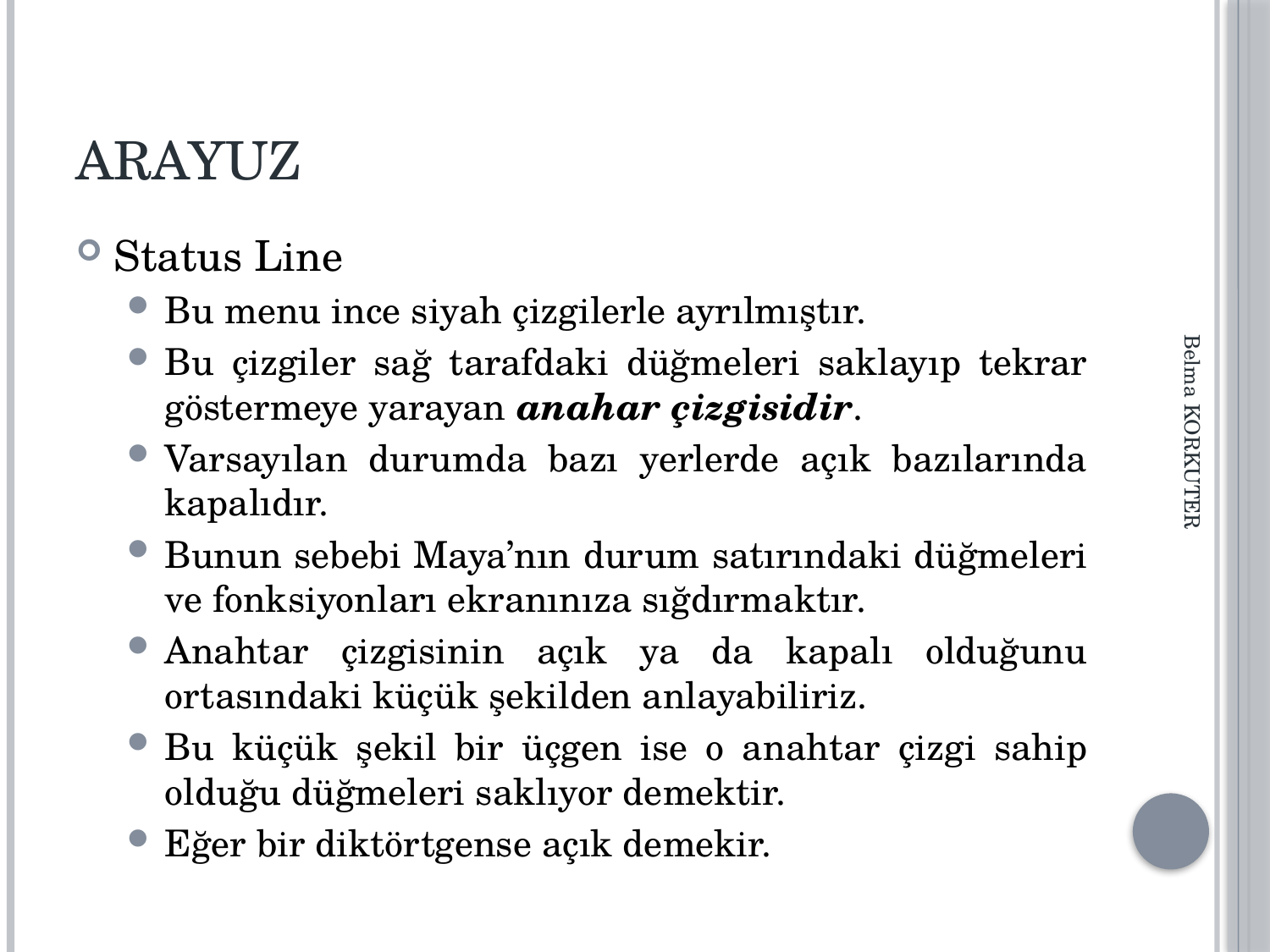

# ARAYUZ
Status Line
Bu menu ince siyah çizgilerle ayrılmıştır.
Bu çizgiler sağ tarafdaki düğmeleri saklayıp tekrar göstermeye yarayan anahar çizgisidir.
Varsayılan durumda bazı yerlerde açık bazılarında kapalıdır.
Bunun sebebi Maya’nın durum satırındaki düğmeleri ve fonksiyonları ekranınıza sığdırmaktır.
Anahtar çizgisinin açık ya da kapalı olduğunu ortasındaki küçük şekilden anlayabiliriz.
Bu küçük şekil bir üçgen ise o anahtar çizgi sahip olduğu düğmeleri saklıyor demektir.
Eğer bir diktörtgense açık demekir.

Belma KORKUTER